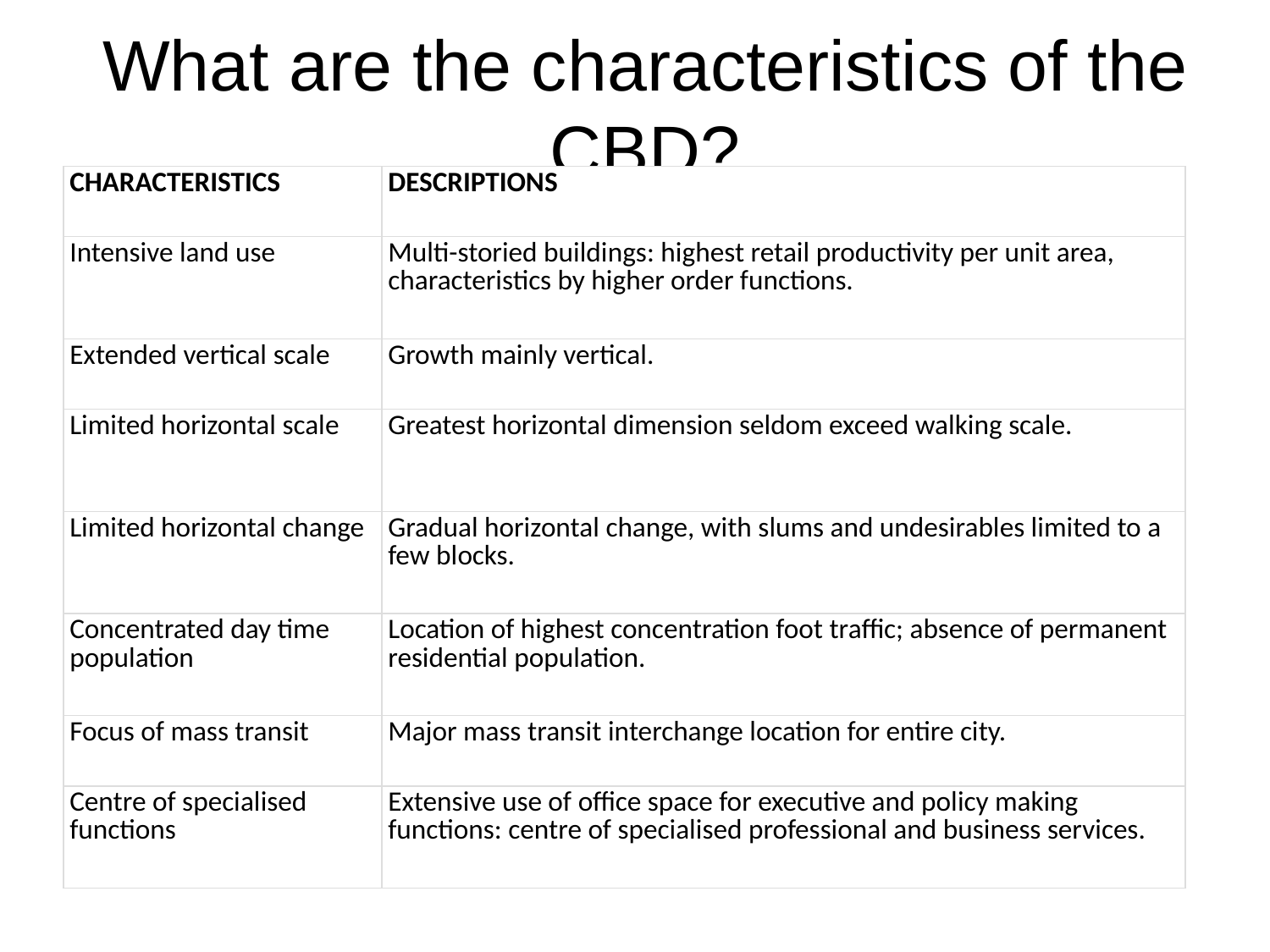

# What are the characteristics of the CBD?
| CHARACTERISTICS | DESCRIPTIONS |
| --- | --- |
| Intensive land use | Multi-storied buildings: highest retail productivity per unit area, characteristics by higher order functions. |
| Extended vertical scale | Growth mainly vertical. |
| Limited horizontal scale | Greatest horizontal dimension seldom exceed walking scale. |
| Limited horizontal change | Gradual horizontal change, with slums and undesirables limited to a few blocks. |
| Concentrated day time population | Location of highest concentration foot traffic; absence of permanent residential population. |
| Focus of mass transit | Major mass transit interchange location for entire city. |
| Centre of specialised functions | Extensive use of office space for executive and policy making functions: centre of specialised professional and business services. |